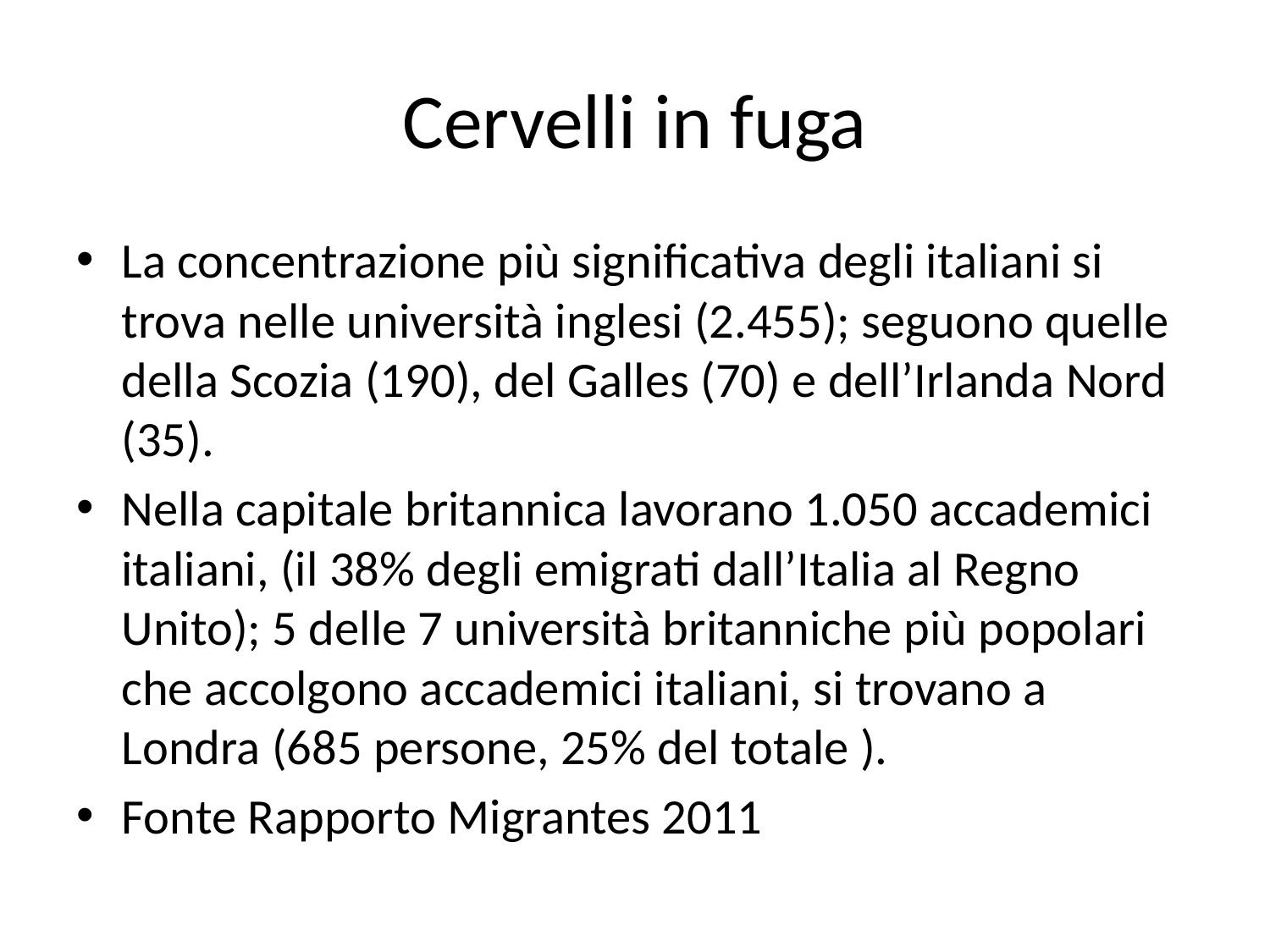

# Cervelli in fuga
La concentrazione più significativa degli italiani si trova nelle università inglesi (2.455); seguono quelle della Scozia (190), del Galles (70) e dell’Irlanda Nord (35).
Nella capitale britannica lavorano 1.050 accademici italiani, (il 38% degli emigrati dall’Italia al Regno Unito); 5 delle 7 università britanniche più popolari che accolgono accademici italiani, si trovano a Londra (685 persone, 25% del totale ).
Fonte Rapporto Migrantes 2011